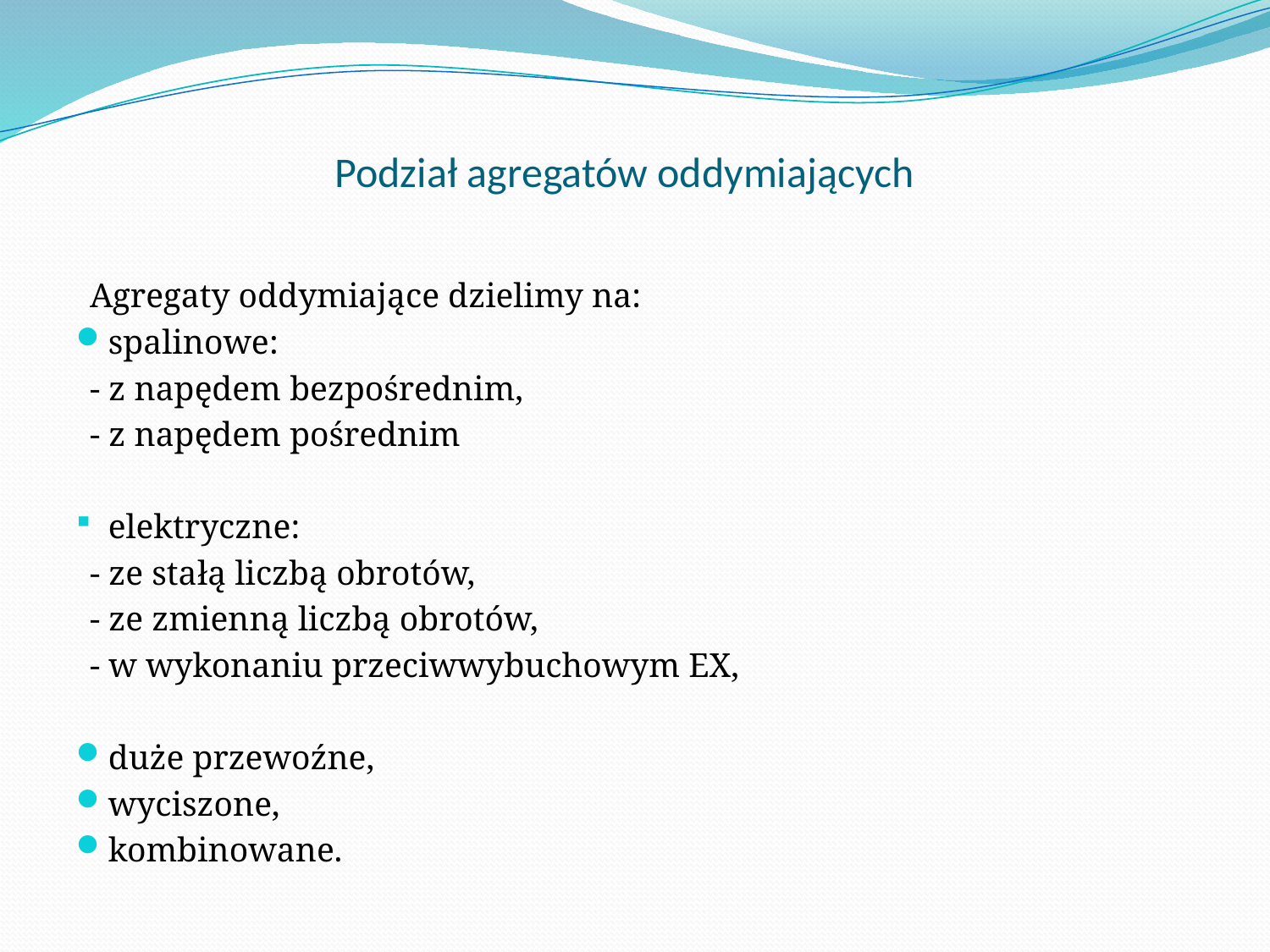

# Podział agregatów oddymiających
Agregaty oddymiające dzielimy na:
spalinowe:
- z napędem bezpośrednim,
- z napędem pośrednim

elektryczne:
- ze stałą liczbą obrotów,
- ze zmienną liczbą obrotów,
- w wykonaniu przeciwwybuchowym EX,

duże przewoźne,
wyciszone,
kombinowane.